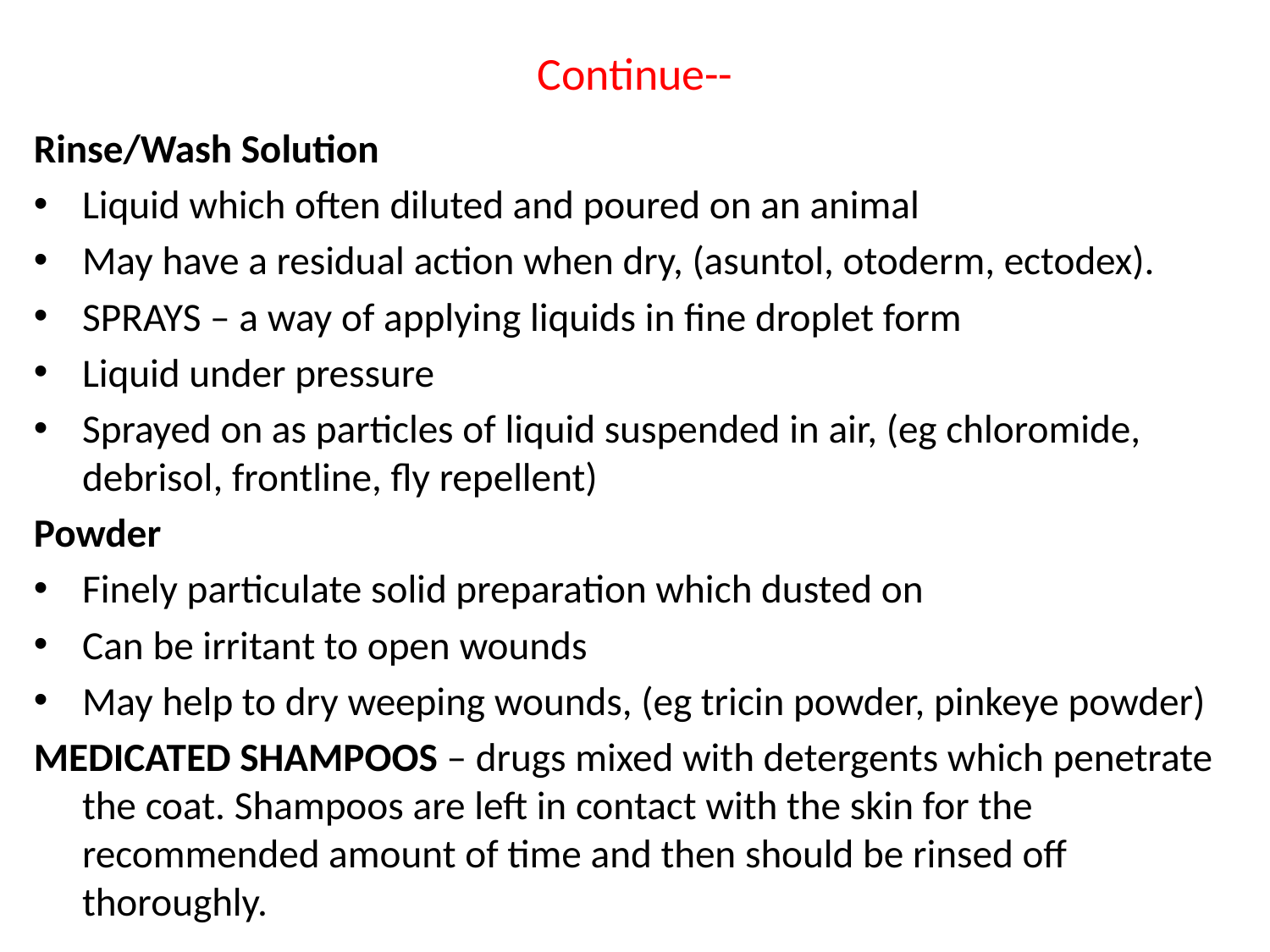

# Continue--
Rinse/Wash Solution
Liquid which often diluted and poured on an animal
May have a residual action when dry, (asuntol, otoderm, ectodex).
SPRAYS – a way of applying liquids in fine droplet form
Liquid under pressure
Sprayed on as particles of liquid suspended in air, (eg chloromide, debrisol, frontline, fly repellent)
Powder
Finely particulate solid preparation which dusted on
Can be irritant to open wounds
May help to dry weeping wounds, (eg tricin powder, pinkeye powder)
MEDICATED SHAMPOOS – drugs mixed with detergents which penetrate the coat. Shampoos are left in contact with the skin for the recommended amount of time and then should be rinsed off thoroughly.